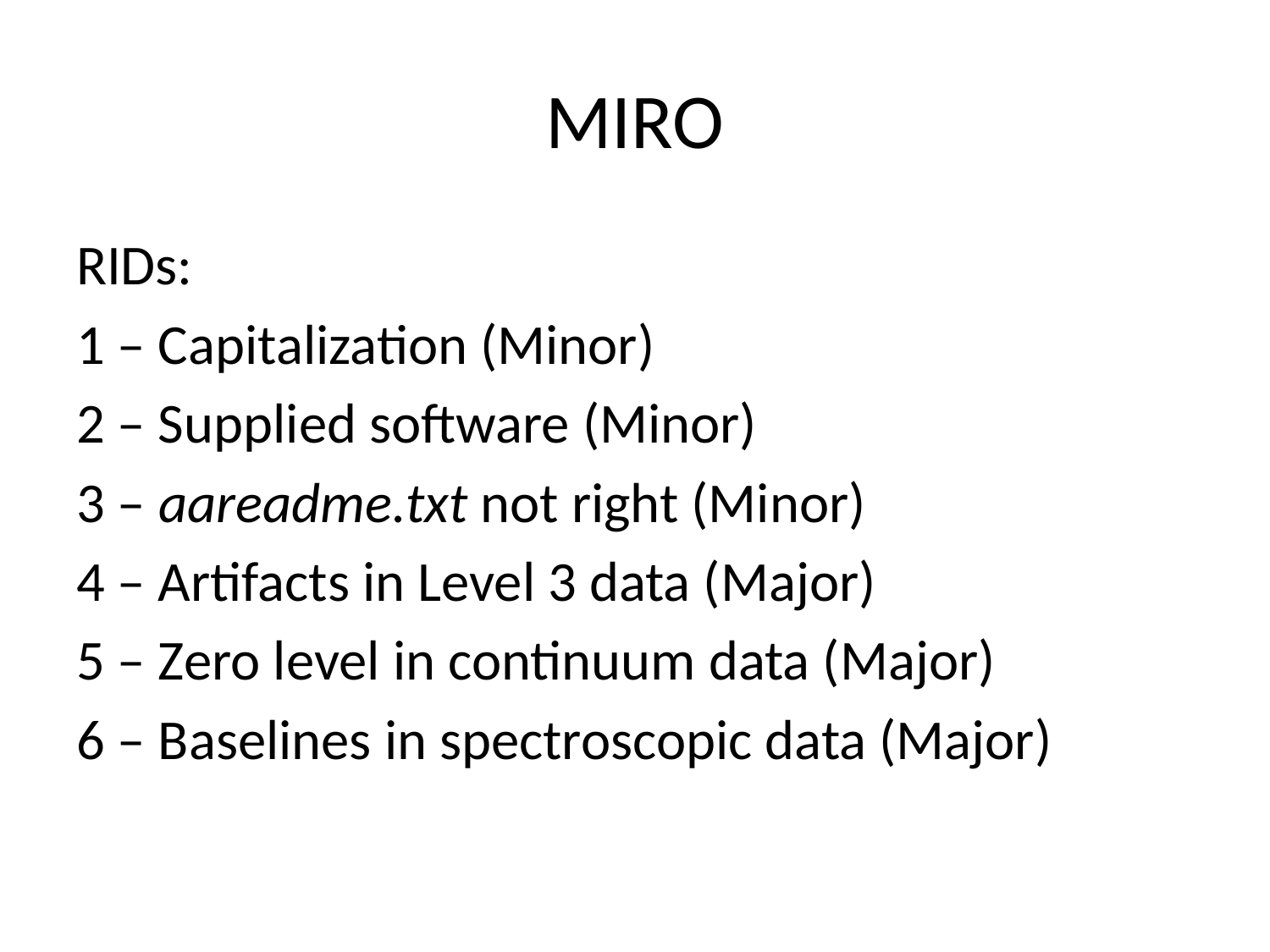

# MIRO
RIDs:
1 – Capitalization (Minor)
2 – Supplied software (Minor)
3 – aareadme.txt not right (Minor)
4 – Artifacts in Level 3 data (Major)
5 – Zero level in continuum data (Major)
6 – Baselines in spectroscopic data (Major)